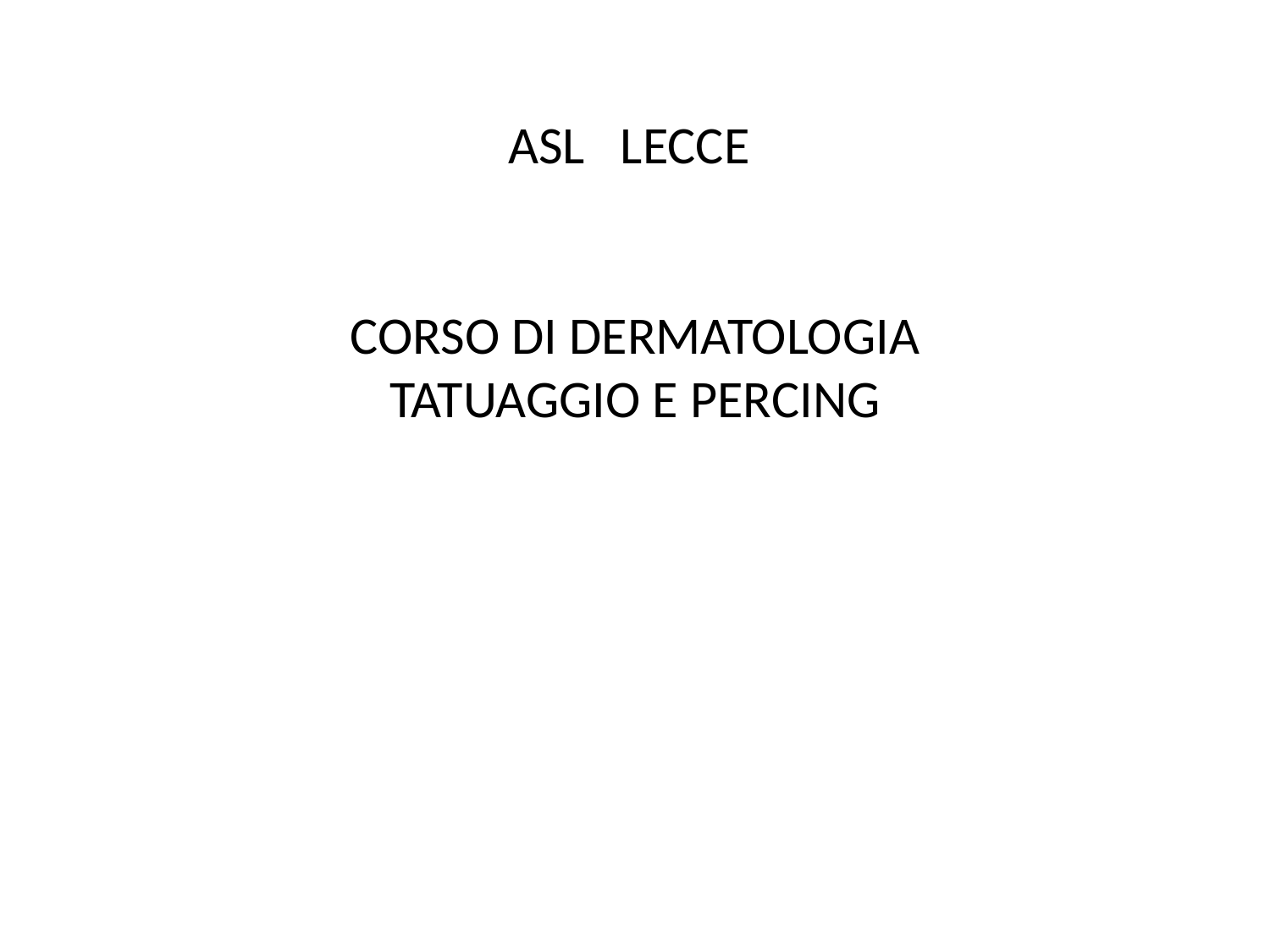

# ASL   LECCE CORSO DI DERMATOLOGIA TATUAGGIO E PERCING